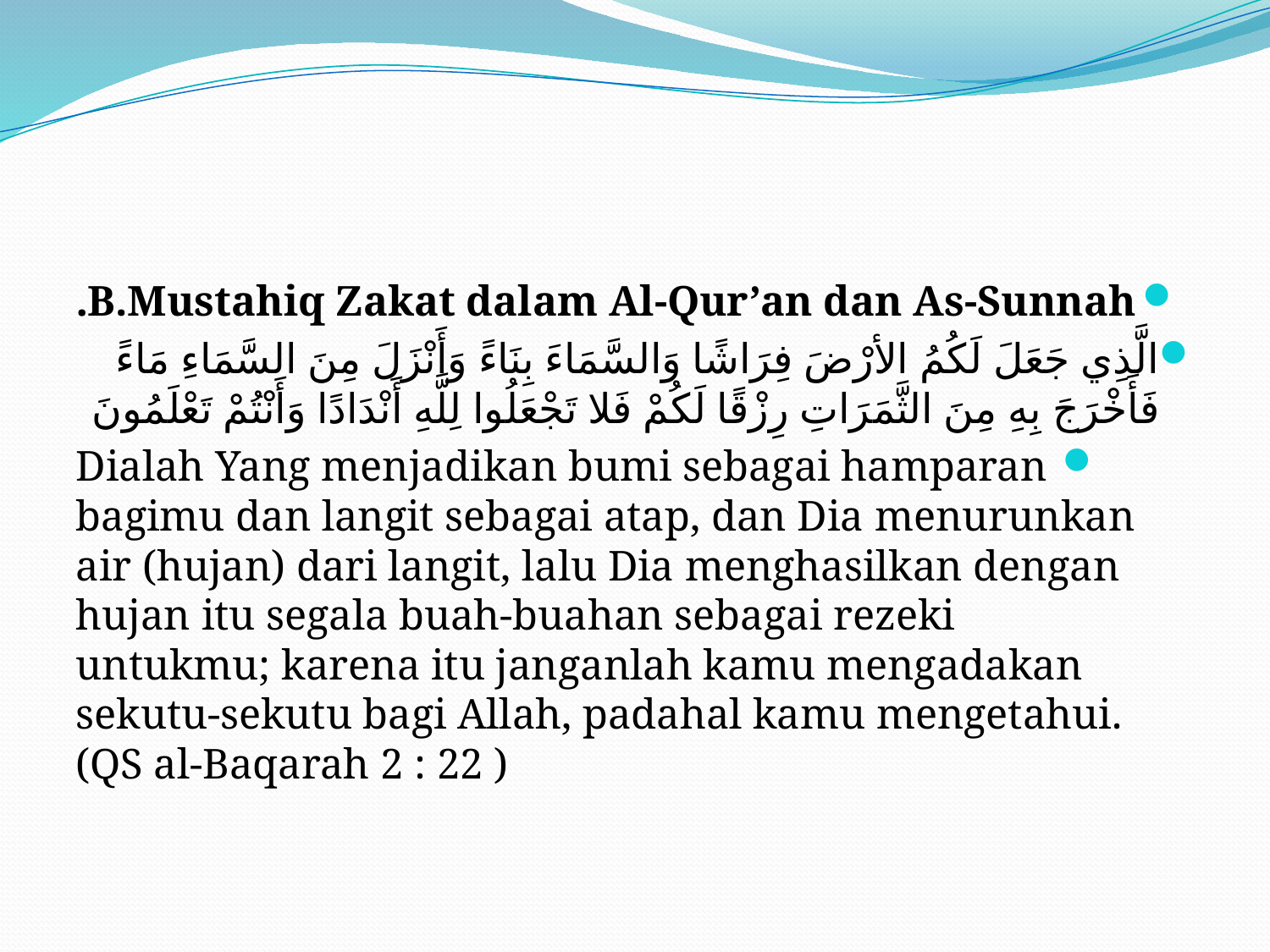

#
B.Mustahiq Zakat dalam Al-Qur’an dan As-Sunnah.
الَّذِي جَعَلَ لَكُمُ الأرْضَ فِرَاشًا وَالسَّمَاءَ بِنَاءً وَأَنْزَلَ مِنَ السَّمَاءِ مَاءً فَأَخْرَجَ بِهِ مِنَ الثَّمَرَاتِ رِزْقًا لَكُمْ فَلا تَجْعَلُوا لِلَّهِ أَنْدَادًا وَأَنْتُمْ تَعْلَمُونَ
Dialah Yang menjadikan bumi sebagai hamparan bagimu dan langit sebagai atap, dan Dia menurunkan air (hujan) dari langit, lalu Dia menghasilkan dengan hujan itu segala buah-buahan sebagai rezeki untukmu; karena itu janganlah kamu mengadakan sekutu-sekutu bagi Allah, padahal kamu mengetahui.(QS al-Baqarah 2 : 22 )